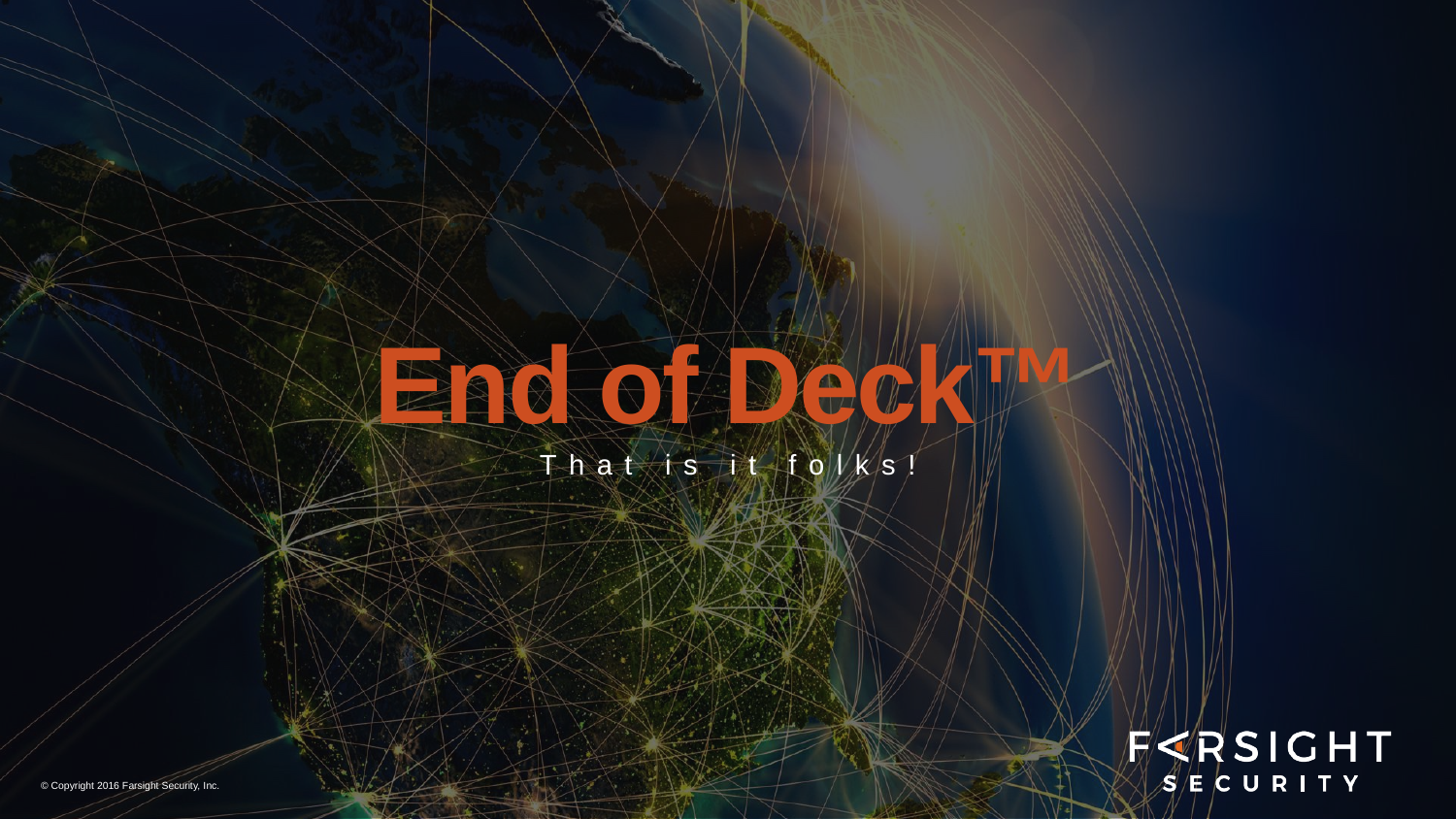

# End of Deck™
That is it folks!